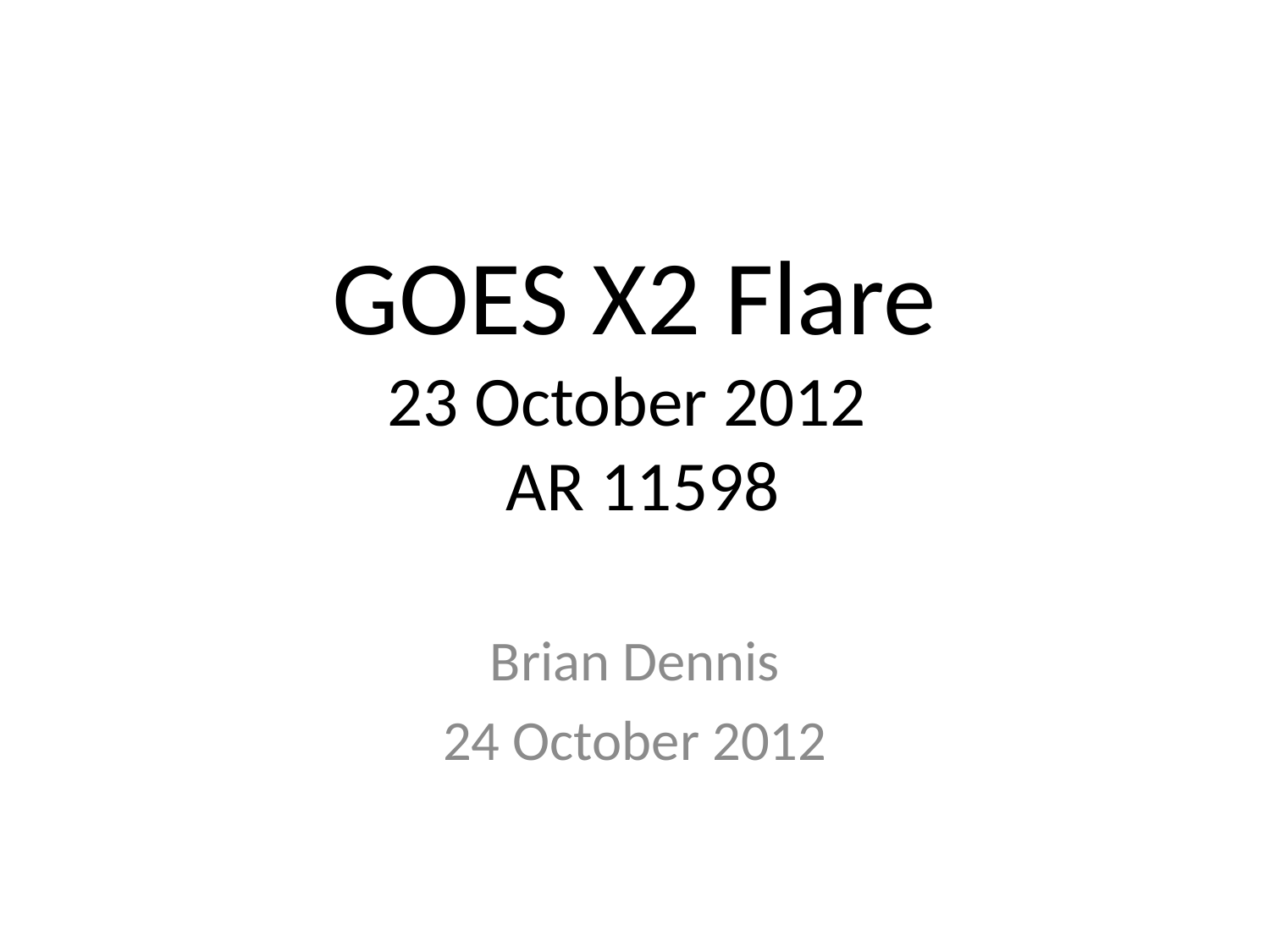

# GOES X2 Flare 23 October 2012 AR 11598

Brian Dennis
24 October 2012